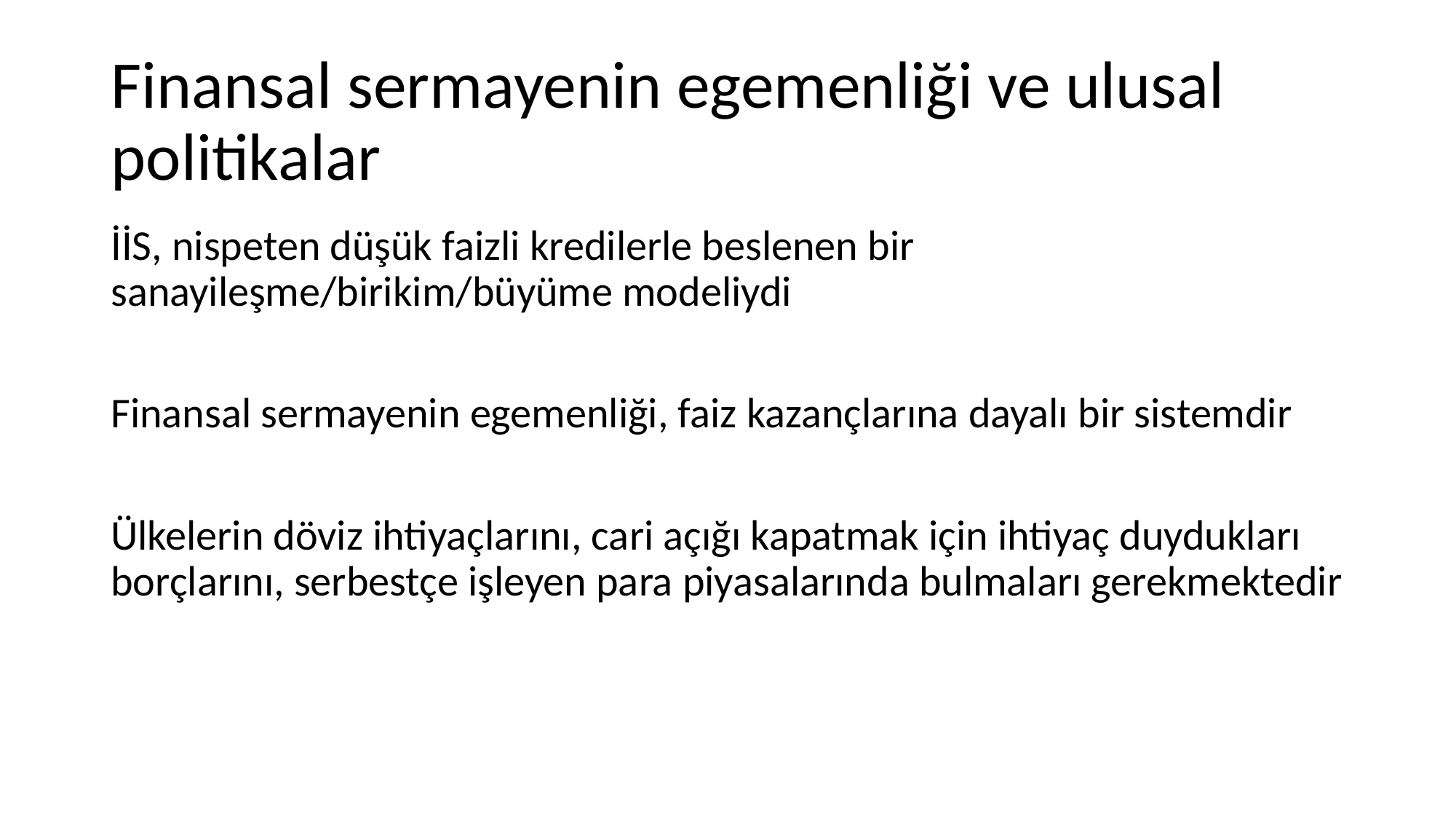

# Finansal sermayenin egemenliği ve ulusal politikalar
İİS, nispeten düşük faizli kredilerle beslenen bir sanayileşme/birikim/büyüme modeliydi

Finansal sermayenin egemenliği, faiz kazançlarına dayalı bir sistemdir

Ülkelerin döviz ihtiyaçlarını, cari açığı kapatmak için ihtiyaç duydukları borçlarını, serbestçe işleyen para piyasalarında bulmaları gerekmektedir